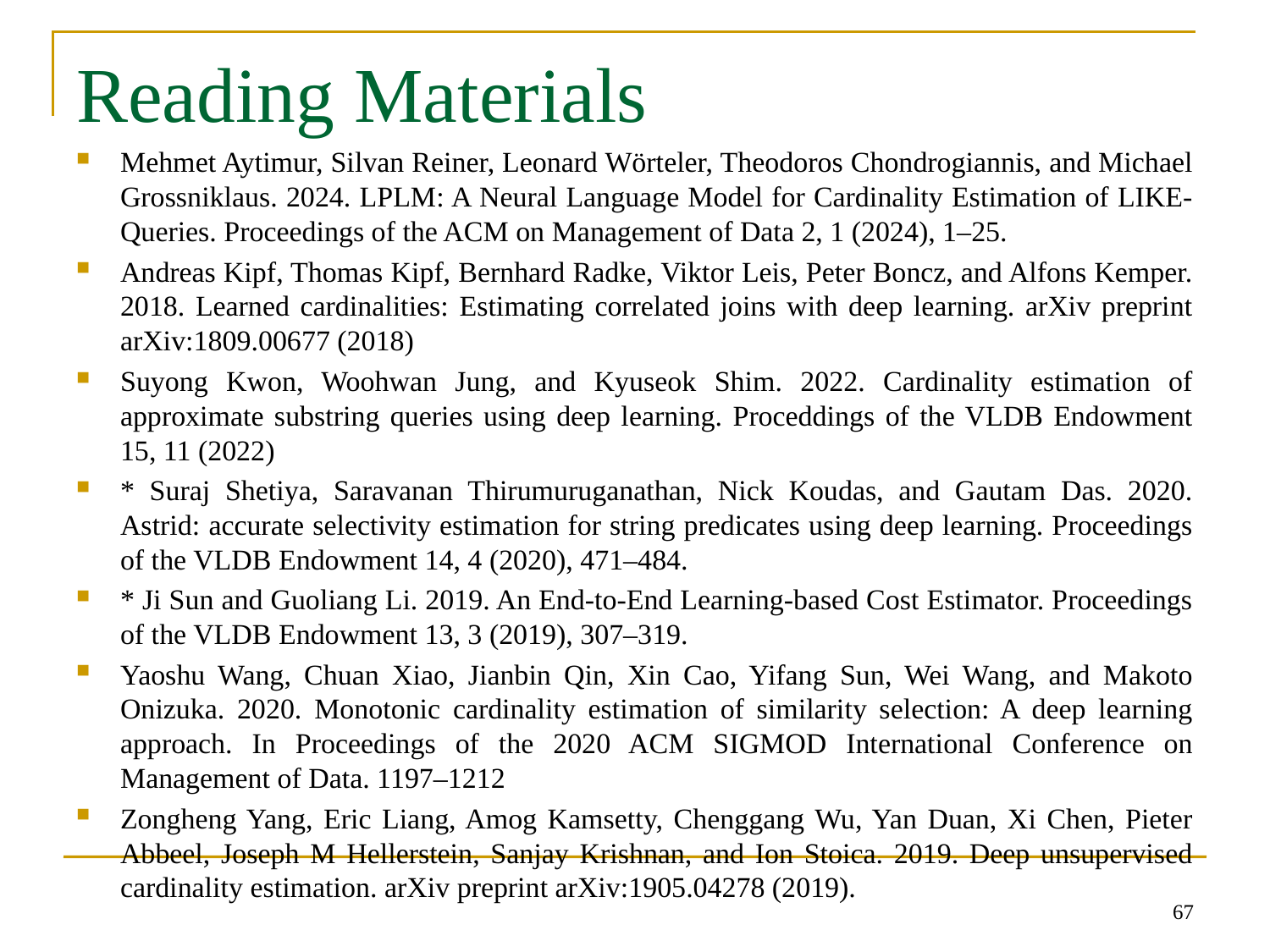

# Reading Materials
Mehmet Aytimur, Silvan Reiner, Leonard Wörteler, Theodoros Chondrogiannis, and Michael Grossniklaus. 2024. LPLM: A Neural Language Model for Cardinality Estimation of LIKE-Queries. Proceedings of the ACM on Management of Data 2, 1 (2024), 1–25.
Andreas Kipf, Thomas Kipf, Bernhard Radke, Viktor Leis, Peter Boncz, and Alfons Kemper. 2018. Learned cardinalities: Estimating correlated joins with deep learning. arXiv preprint arXiv:1809.00677 (2018)
Suyong Kwon, Woohwan Jung, and Kyuseok Shim. 2022. Cardinality estimation of approximate substring queries using deep learning. Proceddings of the VLDB Endowment 15, 11 (2022)
* Suraj Shetiya, Saravanan Thirumuruganathan, Nick Koudas, and Gautam Das. 2020. Astrid: accurate selectivity estimation for string predicates using deep learning. Proceedings of the VLDB Endowment 14, 4 (2020), 471–484.
* Ji Sun and Guoliang Li. 2019. An End-to-End Learning-based Cost Estimator. Proceedings of the VLDB Endowment 13, 3 (2019), 307–319.
Yaoshu Wang, Chuan Xiao, Jianbin Qin, Xin Cao, Yifang Sun, Wei Wang, and Makoto Onizuka. 2020. Monotonic cardinality estimation of similarity selection: A deep learning approach. In Proceedings of the 2020 ACM SIGMOD International Conference on Management of Data. 1197–1212
Zongheng Yang, Eric Liang, Amog Kamsetty, Chenggang Wu, Yan Duan, Xi Chen, Pieter Abbeel, Joseph M Hellerstein, Sanjay Krishnan, and Ion Stoica. 2019. Deep unsupervised cardinality estimation. arXiv preprint arXiv:1905.04278 (2019).
67